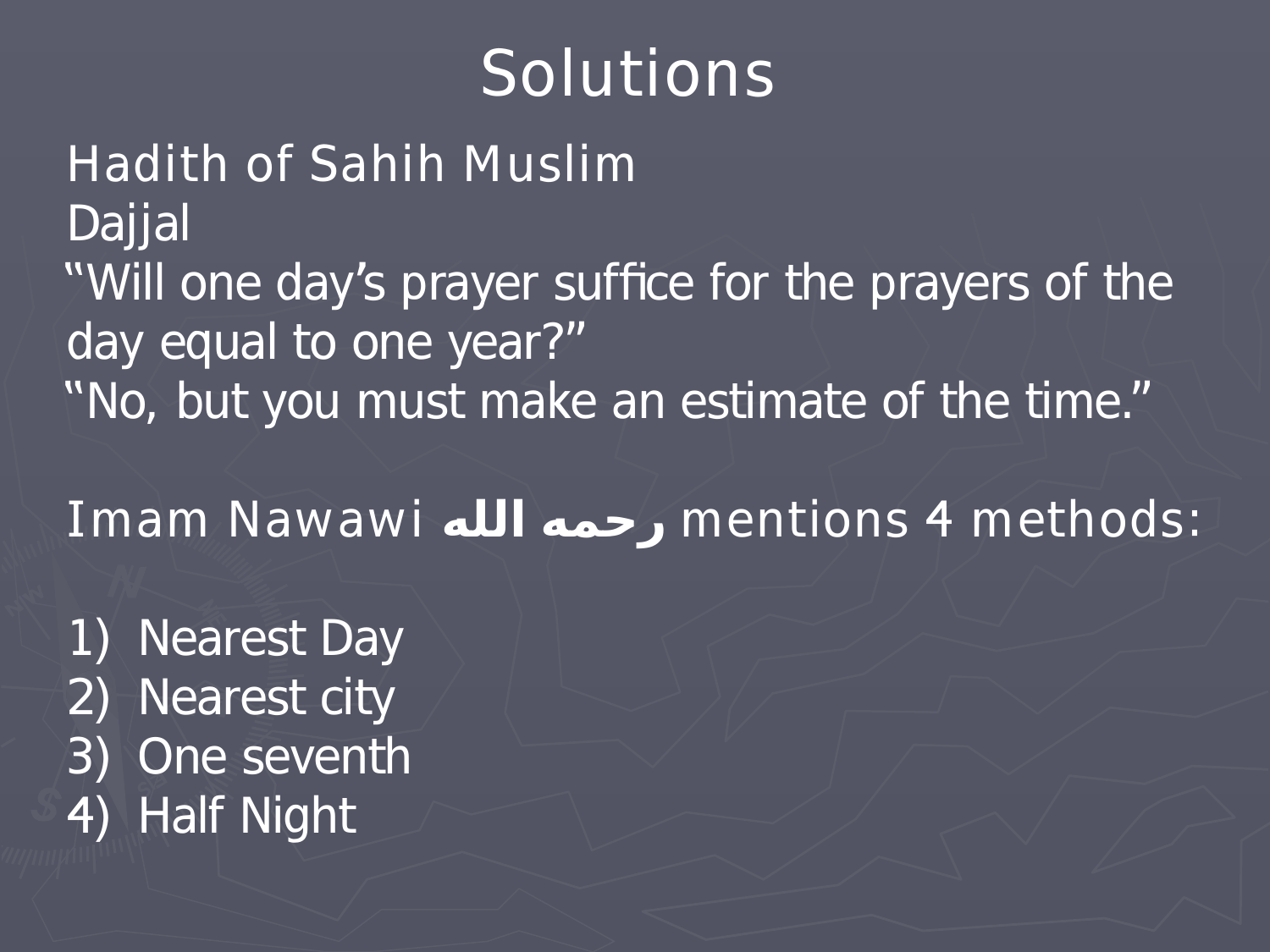

Solutions
Hadith of Sahih Muslim
Dajjal
“Will one day’s prayer suffice for the prayers of the day equal to one year?”
“No, but you must make an estimate of the time.”

Imam Nawawi رحمه الله mentions 4 methods:

Nearest Day
Nearest city
One seventh
Half Night